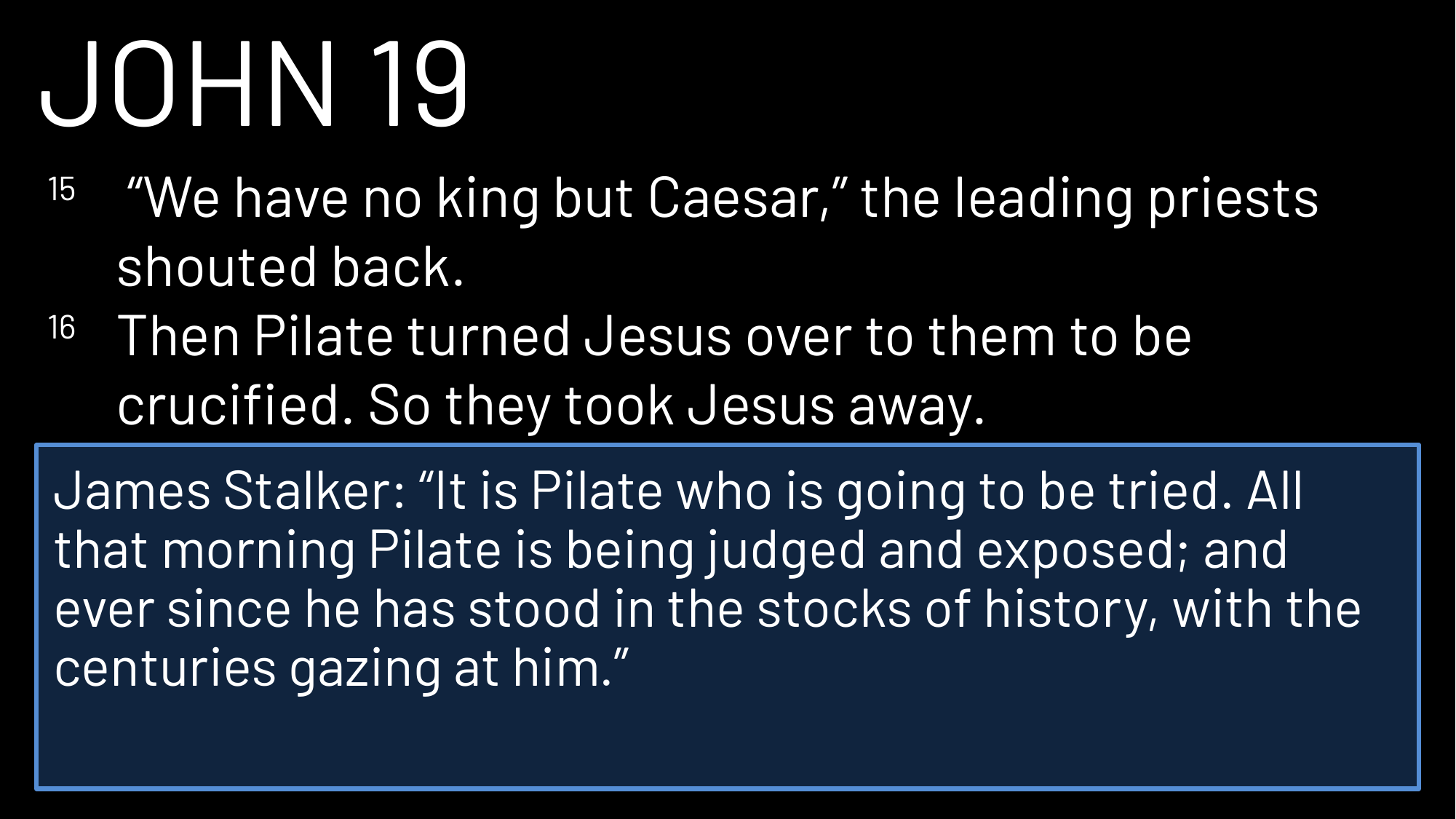

JOHN 19
15 	 “We have no king but Caesar,” the leading priests shouted back.
16 	Then Pilate turned Jesus over to them to be crucified. So they took Jesus away.

James Stalker: “It is Pilate who is going to be tried. All that morning Pilate is being judged and exposed; and ever since he has stood in the stocks of history, with the centuries gazing at him.”